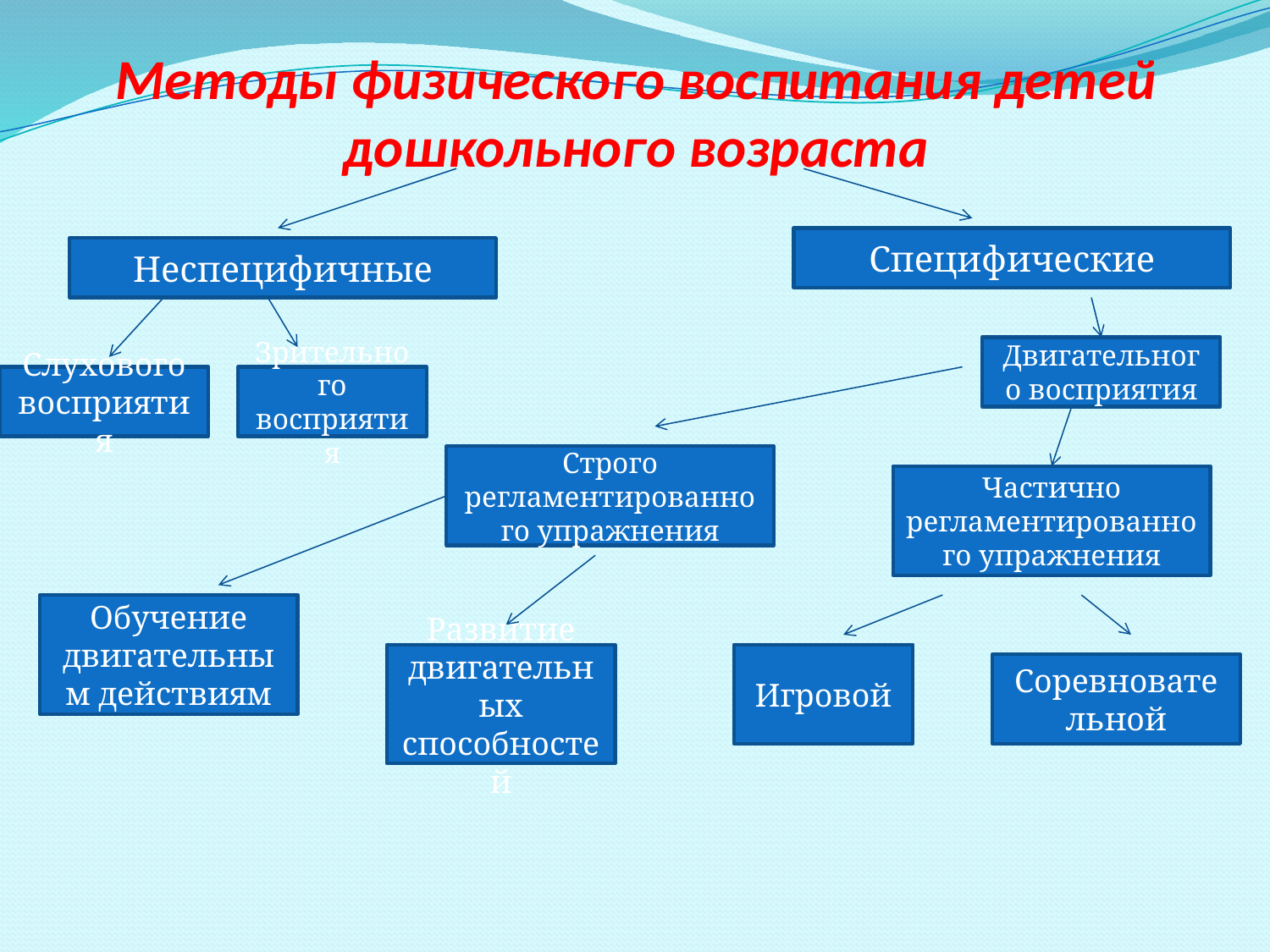

# Методы физического воспитания детей дошкольного возраста
Специфические
Неспецифичные
Двигательного восприятия
Слухового восприятия
Зрительного восприятия
Строго регламентированного упражнения
Частично регламентированного упражнения
Обучение двигательным действиям
Развитие двигательных способностей
Игровой
Соревновательной